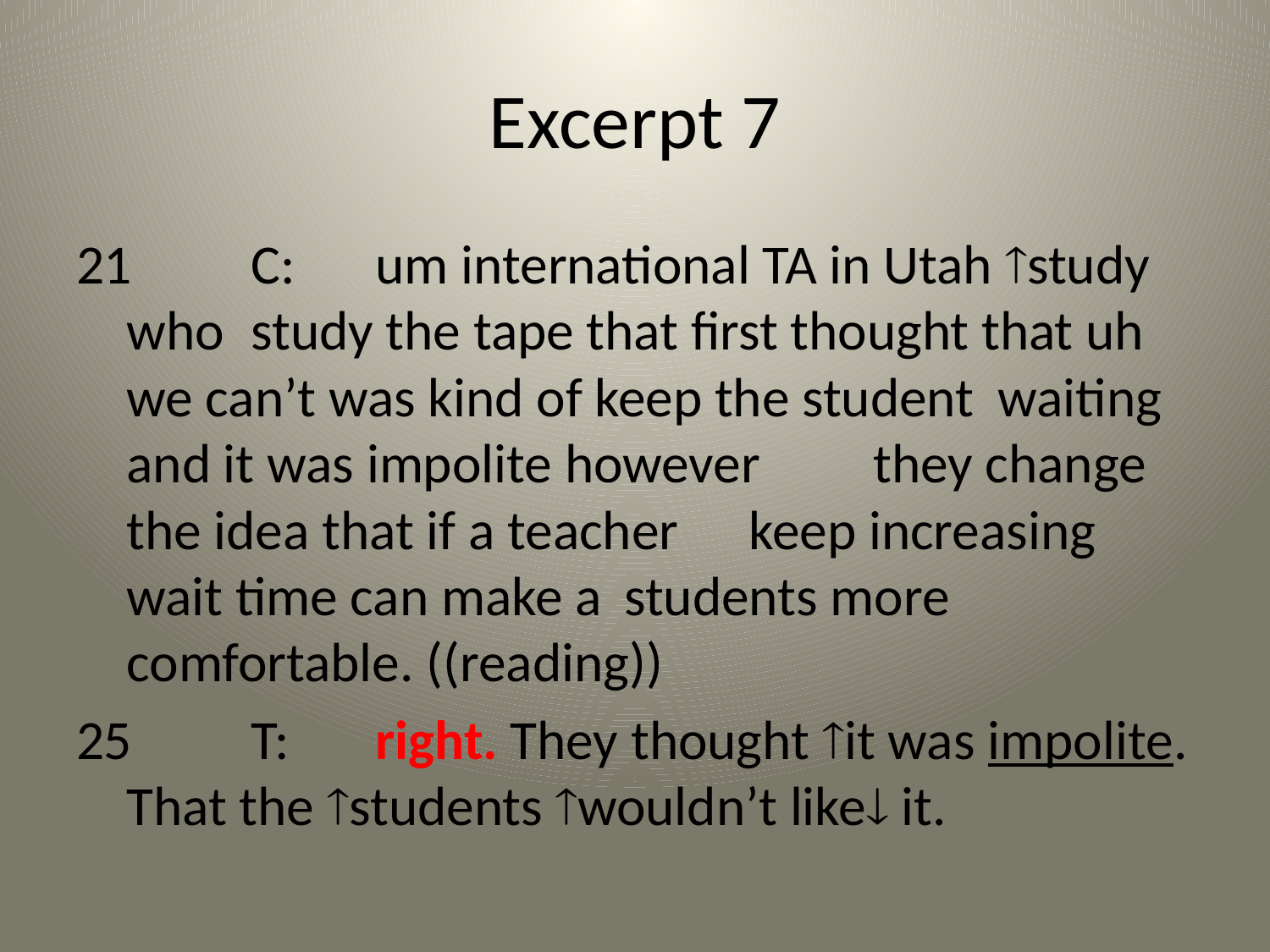

# Excerpt 7
21	C:	um international TA in Utah ↑study who 		study the tape that first thought that uh 		we can’t was kind of keep the student 		waiting and it was impolite however 		they change the idea that if a teacher 		keep increasing wait time can make a 		students more comfortable. ((reading))
25	T:	right. They thought ↑it was impolite. 		That the ↑students ↑wouldn’t like↓ it.